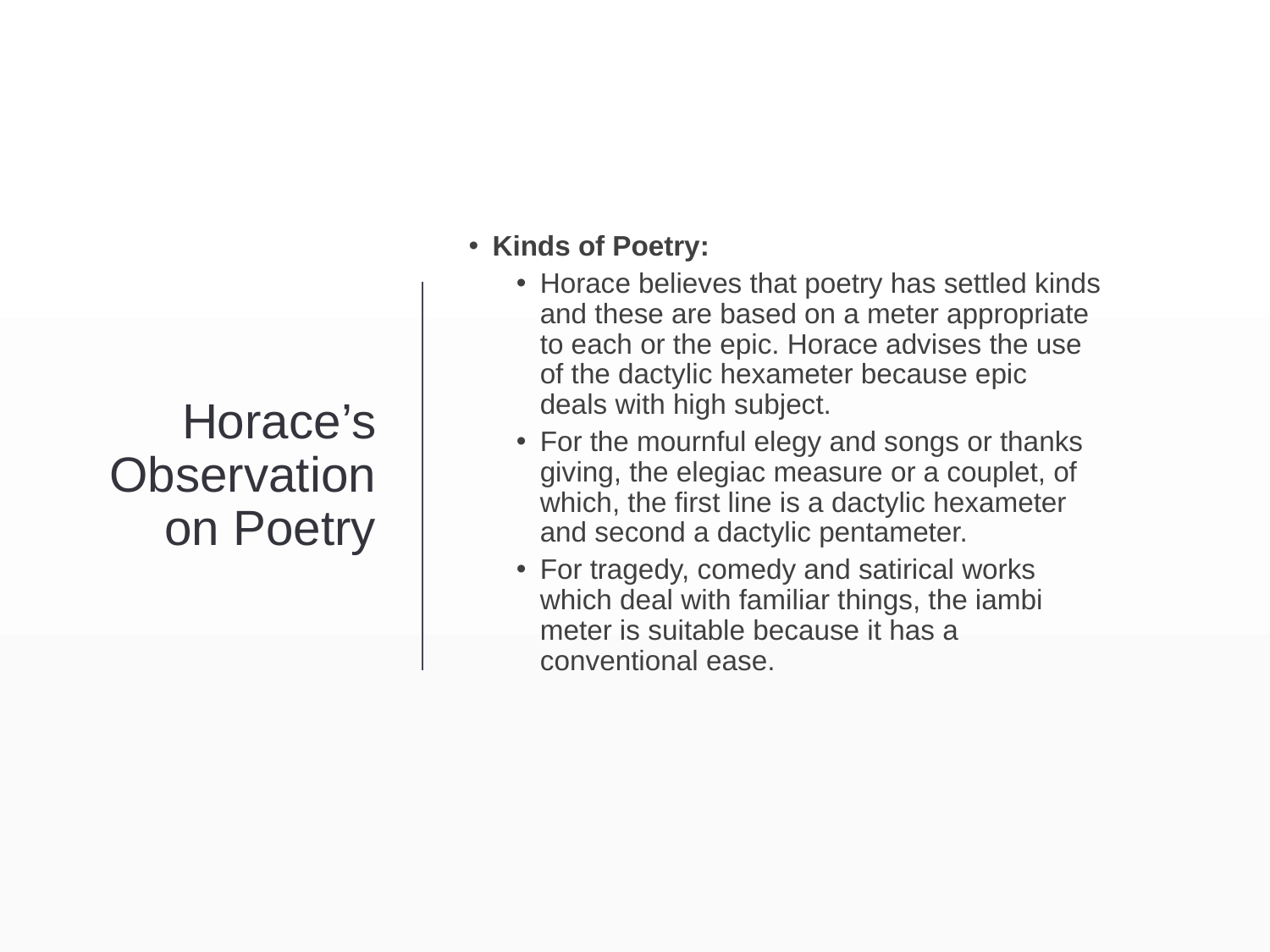

# Horace’s Observation on Poetry
Kinds of Poetry:
Horace believes that poetry has settled kinds and these are based on a meter appropriate to each or the epic. Horace advises the use of the dactylic hexameter because epic deals with high subject.
For the mournful elegy and songs or thanks giving, the elegiac measure or a couplet, of which, the first line is a dactylic hexameter and second a dactylic pentameter.
For tragedy, comedy and satirical works which deal with familiar things, the iambi meter is suitable because it has a conventional ease.